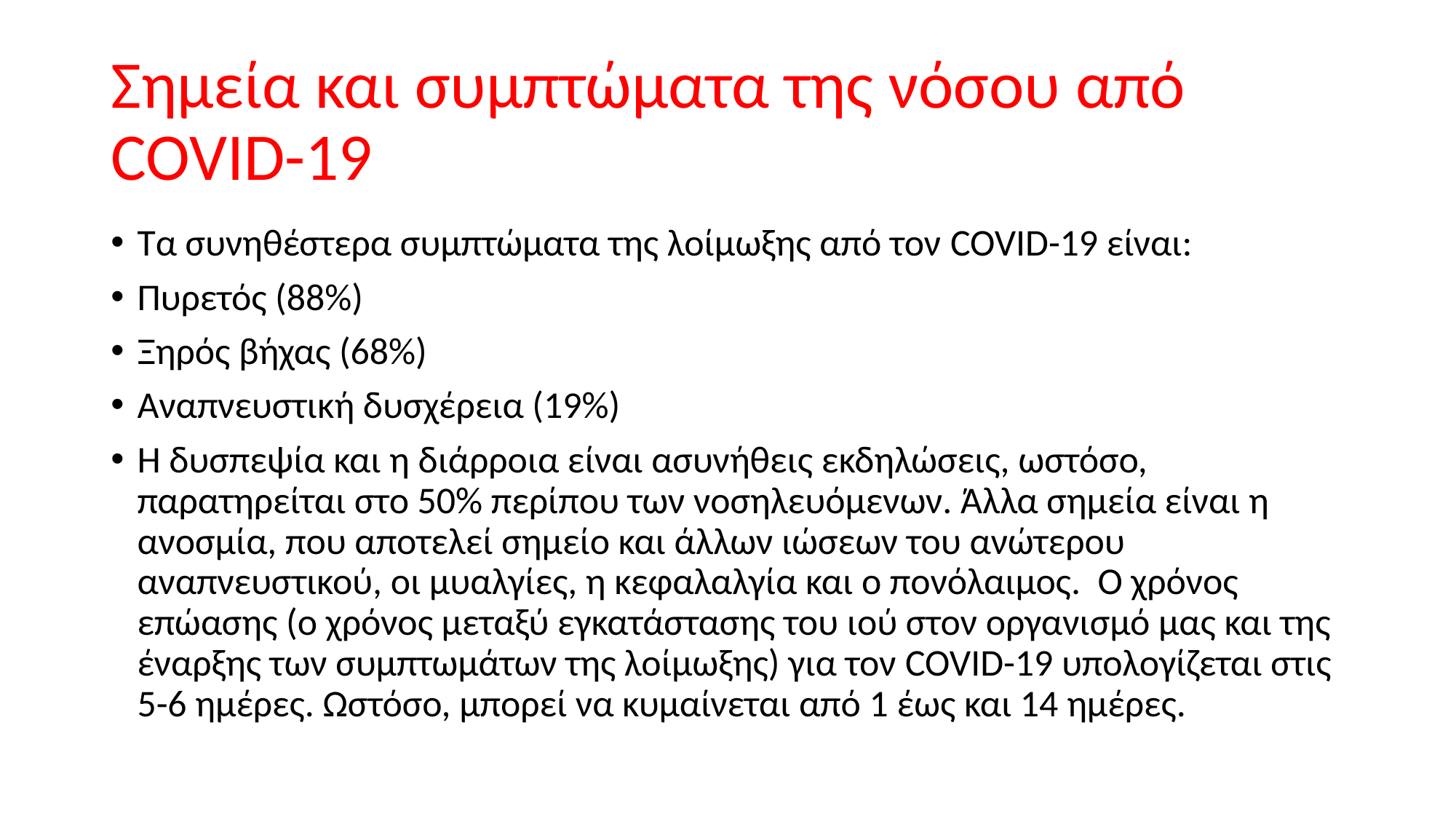

# Σημεία και συμπτώματα της νόσου από COVID-19
Τα συνηθέστερα συμπτώματα της λοίμωξης από τον COVID-19 είναι:
Πυρετός (88%)
Ξηρός βήχας (68%)
Αναπνευστική δυσχέρεια (19%)
Η δυσπεψία και η διάρροια είναι ασυνήθεις εκδηλώσεις, ωστόσο, παρατηρείται στο 50% περίπου των νοσηλευόμενων. Άλλα σημεία είναι η ανοσμία, που αποτελεί σημείο και άλλων ιώσεων του ανώτερου αναπνευστικού, οι μυαλγίες, η κεφαλαλγία και ο πονόλαιμος.  Ο χρόνος επώασης (ο χρόνος μεταξύ εγκατάστασης του ιού στον οργανισμό μας και της έναρξης των συμπτωμάτων της λοίμωξης) για τον COVID-19 υπολογίζεται στις 5-6 ημέρες. Ωστόσο, μπορεί να κυμαίνεται από 1 έως και 14 ημέρες.